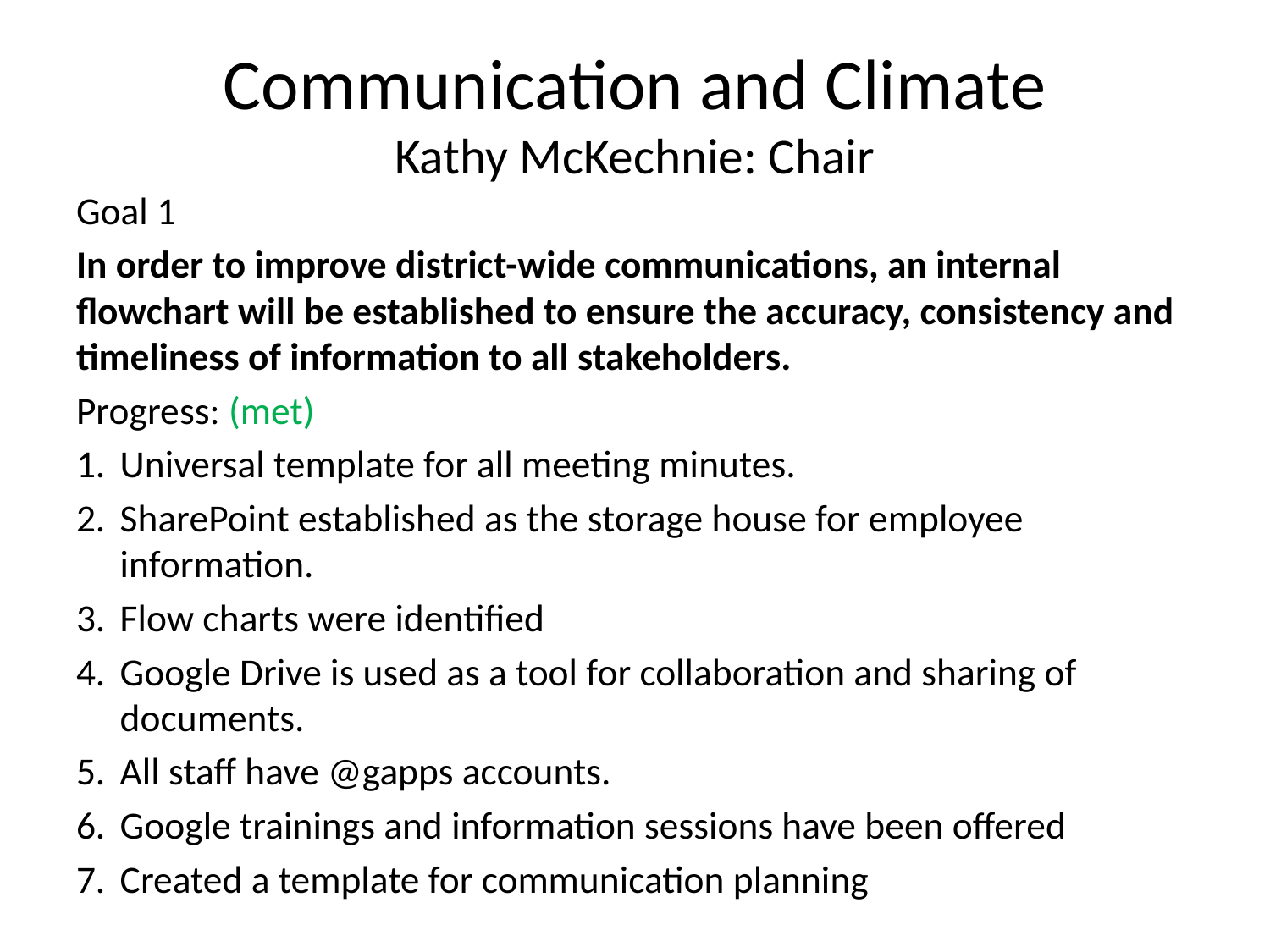

# Communication and Climate Kathy McKechnie: Chair
Goal 1
In order to improve district-wide communications, an internal flowchart will be established to ensure the accuracy, consistency and timeliness of information to all stakeholders.
Progress: (met)
Universal template for all meeting minutes.
SharePoint established as the storage house for employee information.
Flow charts were identified
Google Drive is used as a tool for collaboration and sharing of documents.
All staff have @gapps accounts.
Google trainings and information sessions have been offered
Created a template for communication planning